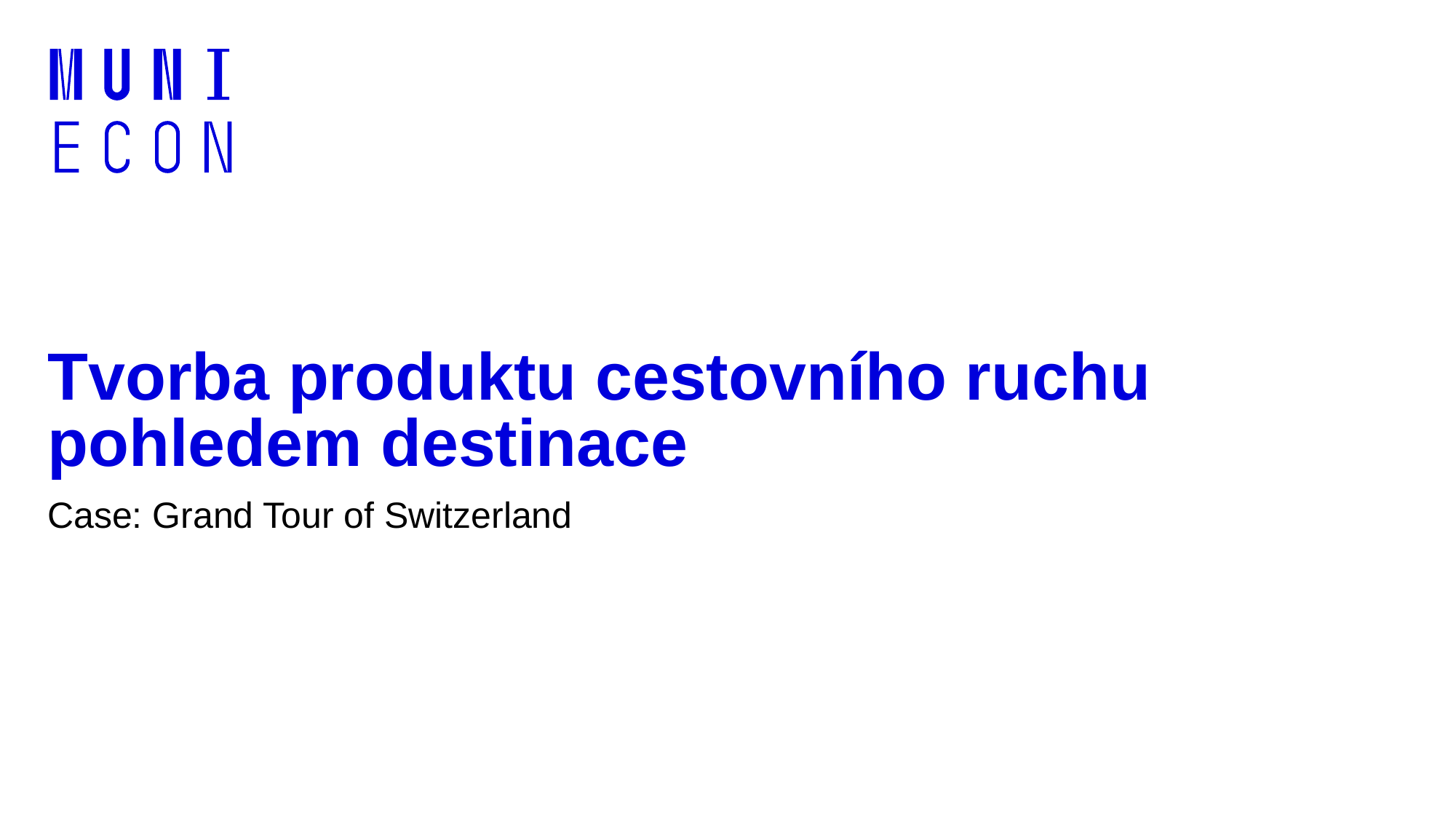

# Tvorba produktu cestovního ruchu pohledem destinace
Case: Grand Tour of Switzerland